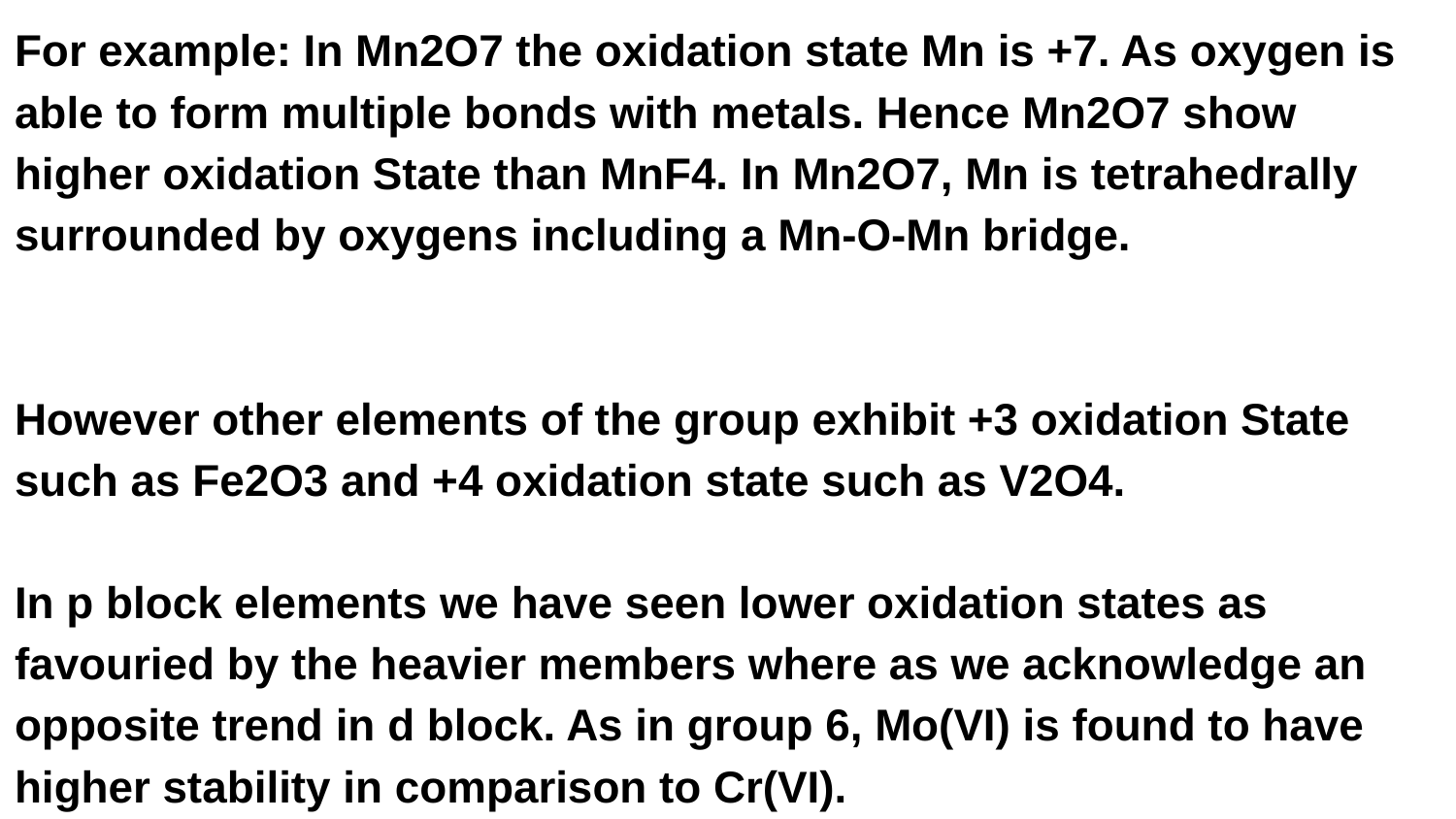

For example: In Mn2O7 the oxidation state Mn is +7. As oxygen is able to form multiple bonds with metals. Hence Mn2O7 show higher oxidation State than MnF4. In Mn2O7, Mn is tetrahedrally surrounded by oxygens including a Mn-O-Mn bridge.

However other elements of the group exhibit +3 oxidation State such as Fe2O3 and +4 oxidation state such as V2O4.

In p block elements we have seen lower oxidation states as favouried by the heavier members where as we acknowledge an opposite trend in d block. As in group 6, Mo(VI) is found to have higher stability in comparison to Cr(VI).